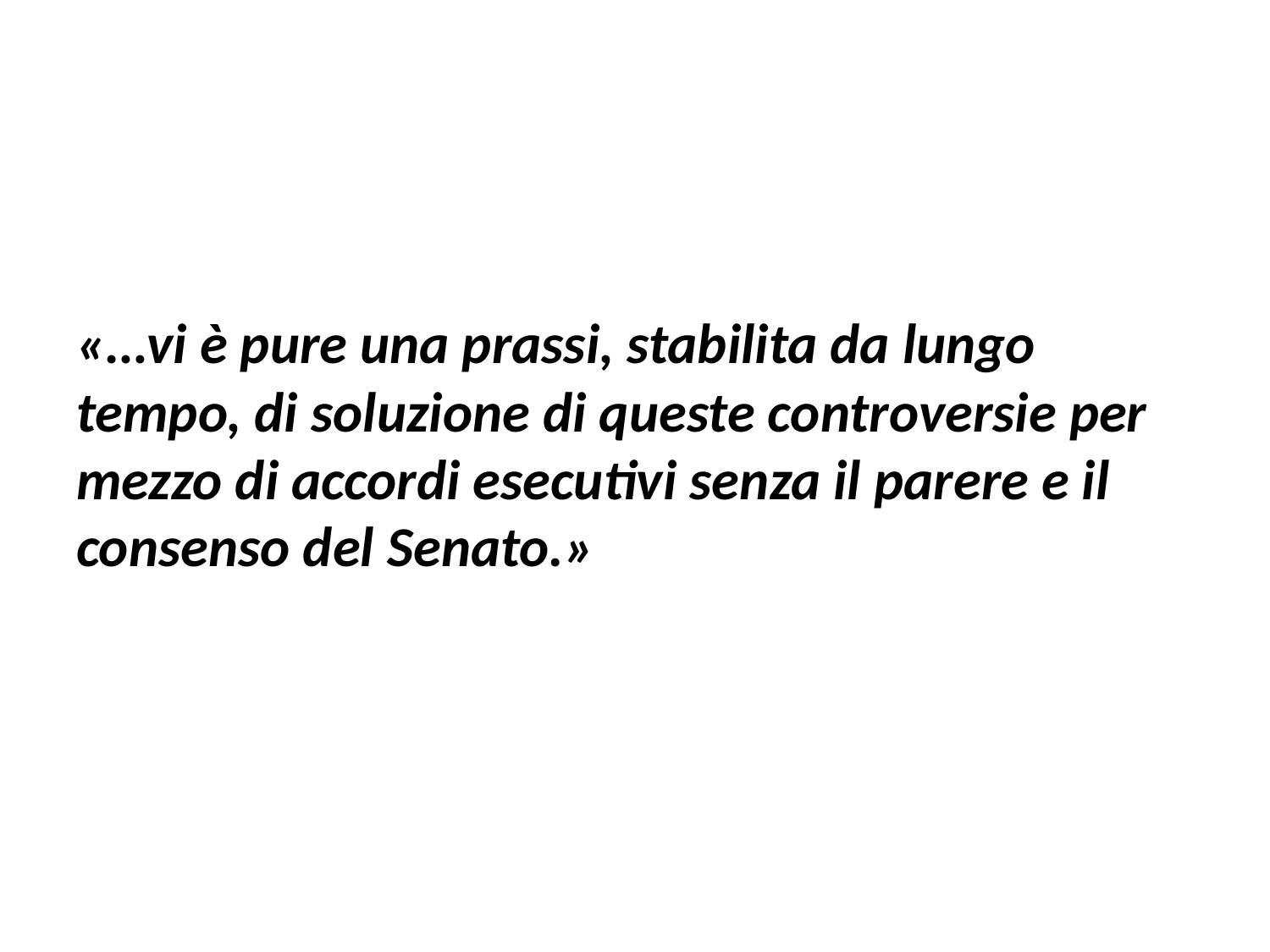

#

«…vi è pure una prassi, stabilita da lungo tempo, di soluzione di queste controversie per mezzo di accordi esecutivi senza il parere e il consenso del Senato.»